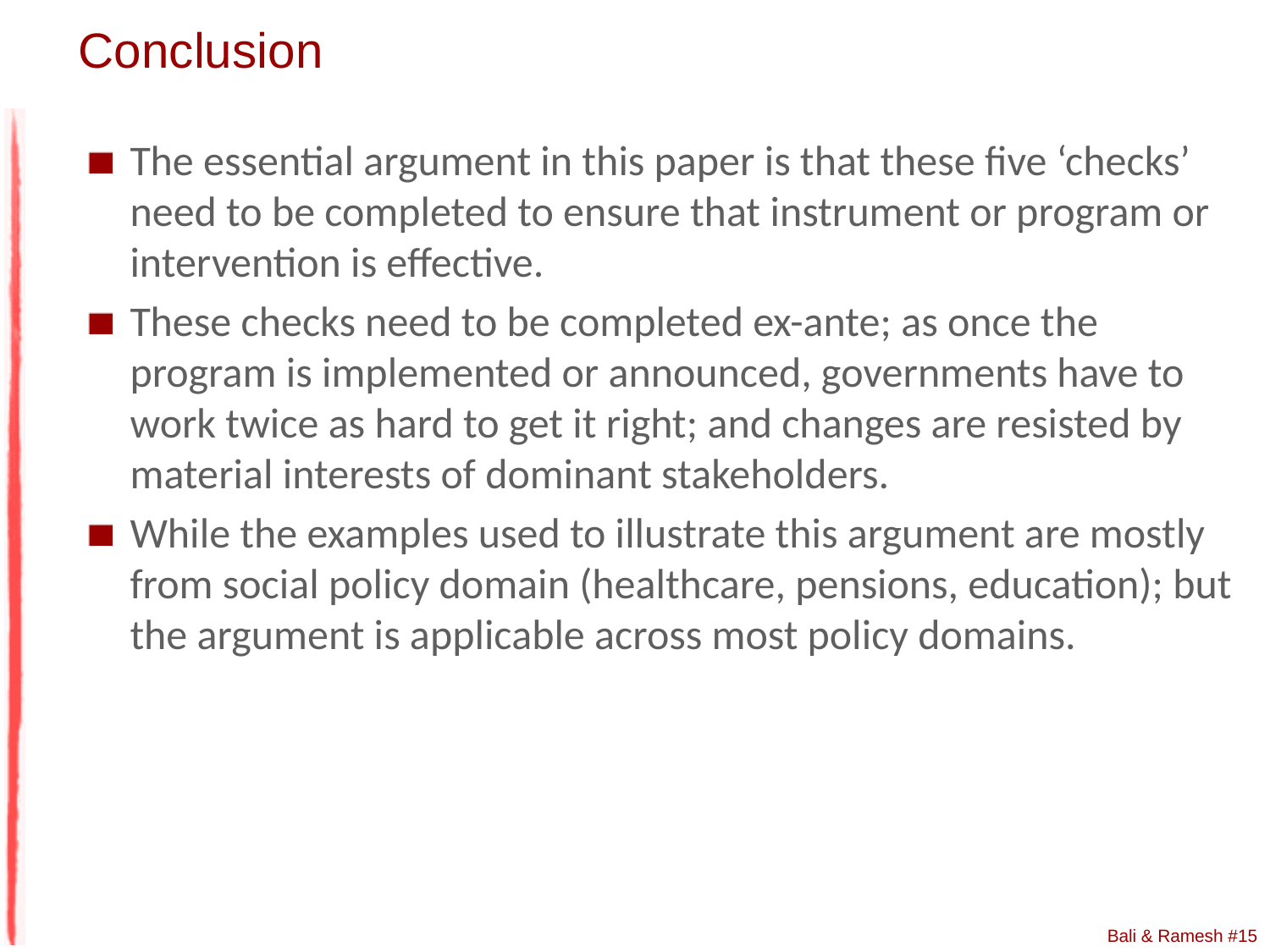

# Conclusion
The essential argument in this paper is that these five ‘checks’ need to be completed to ensure that instrument or program or intervention is effective.
These checks need to be completed ex-ante; as once the program is implemented or announced, governments have to work twice as hard to get it right; and changes are resisted by material interests of dominant stakeholders.
While the examples used to illustrate this argument are mostly from social policy domain (healthcare, pensions, education); but the argument is applicable across most policy domains.

Bali & Ramesh #15